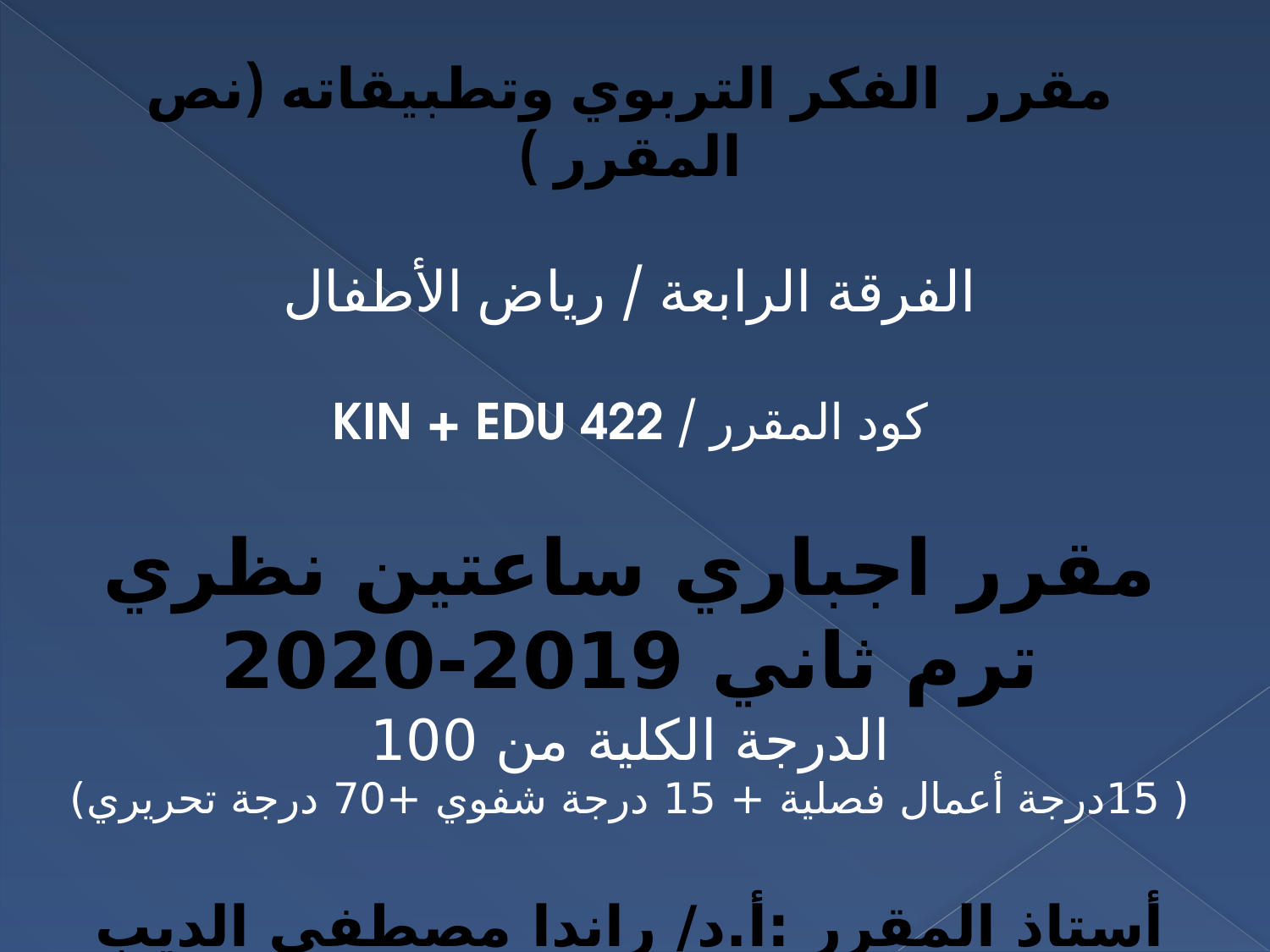

مقرر  الفكر التربوي وتطبيقاته (نص المقرر )
الفرقة الرابعة / رياض الأطفال

كود المقرر / KIN + EDU 422
مقرر اجباري ساعتين نظري ترم ثاني 2019-2020
الدرجة الكلية من 100
( 15درجة أعمال فصلية + 15 درجة شفوي +70 درجة تحريري)
أستاذ المقرر :أ.د/ راندا مصطفي الديب
بالمشاركة مع قسم أصول التربية